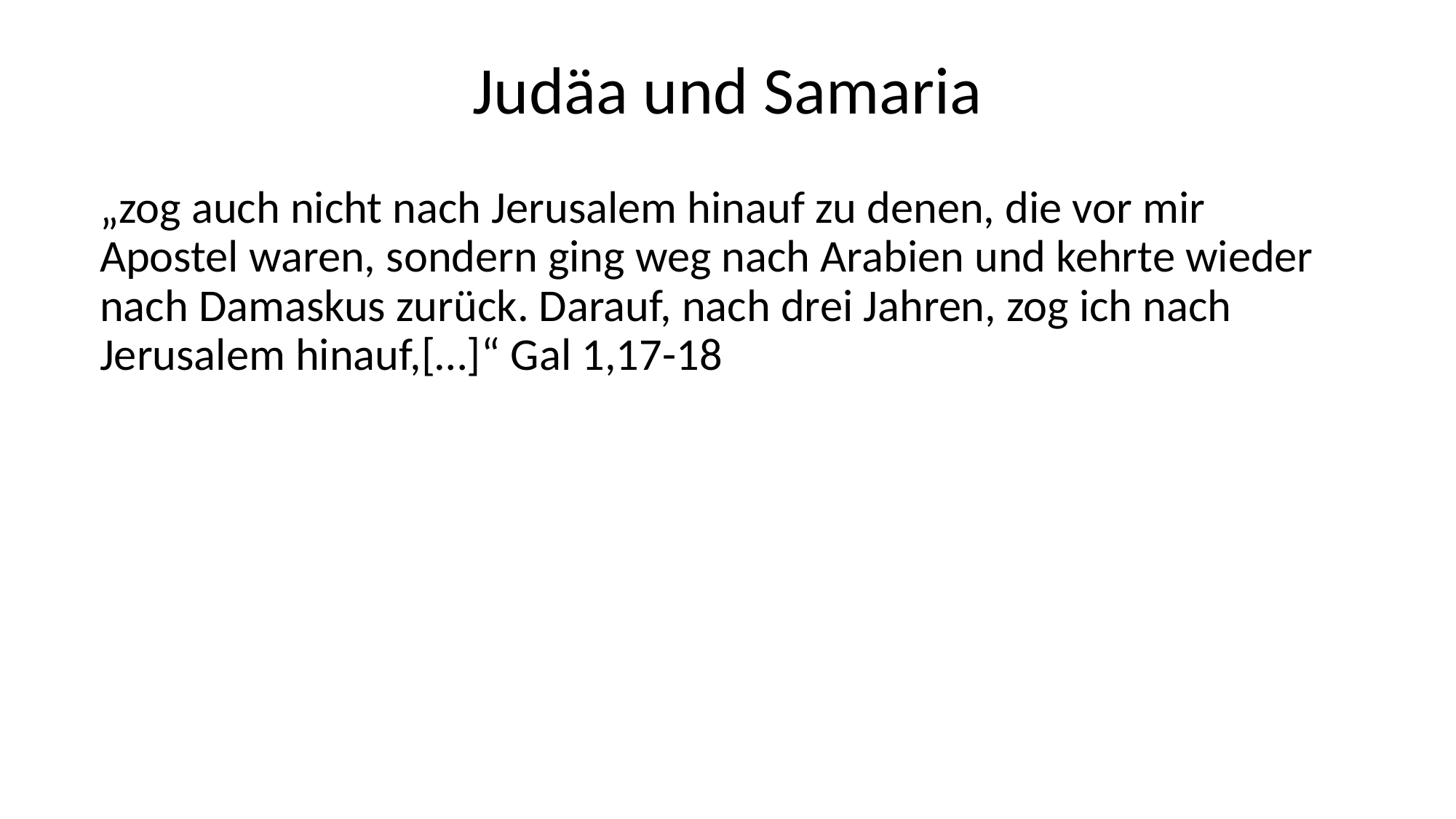

# Judäa und Samaria
„zog auch nicht nach Jerusalem hinauf zu denen, die vor mir Apostel waren, sondern ging weg nach Arabien und kehrte wieder nach Damaskus zurück. Darauf, nach drei Jahren, zog ich nach Jerusalem hinauf,[…]“ Gal 1,17-18